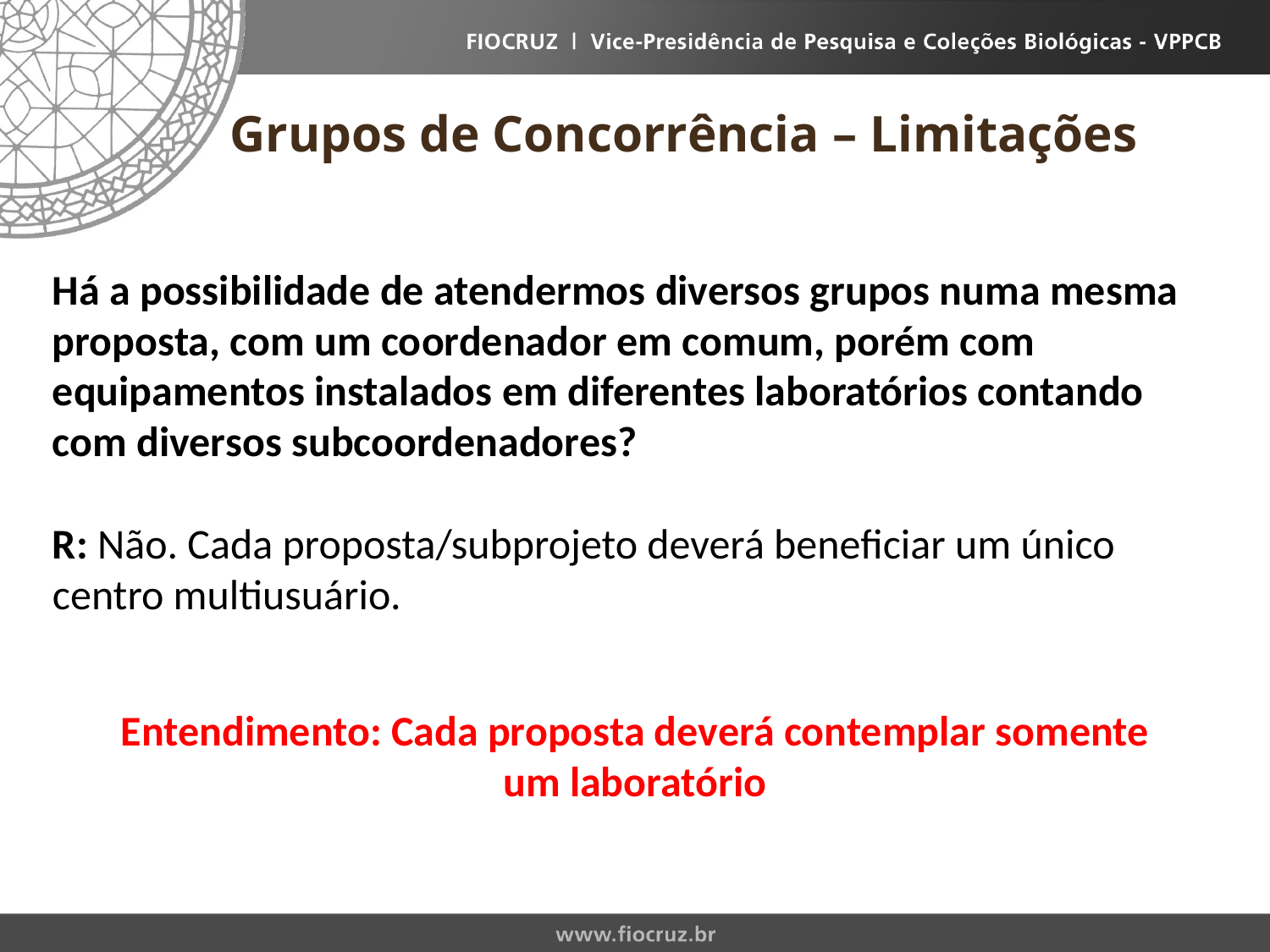

# Grupos de Concorrência – Limitações
Há a possibilidade de atendermos diversos grupos numa mesma proposta, com um coordenador em comum, porém com equipamentos instalados em diferentes laboratórios contando com diversos subcoordenadores?

R: Não. Cada proposta/subprojeto deverá beneficiar um único centro multiusuário.
Entendimento: Cada proposta deverá contemplar somente um laboratório